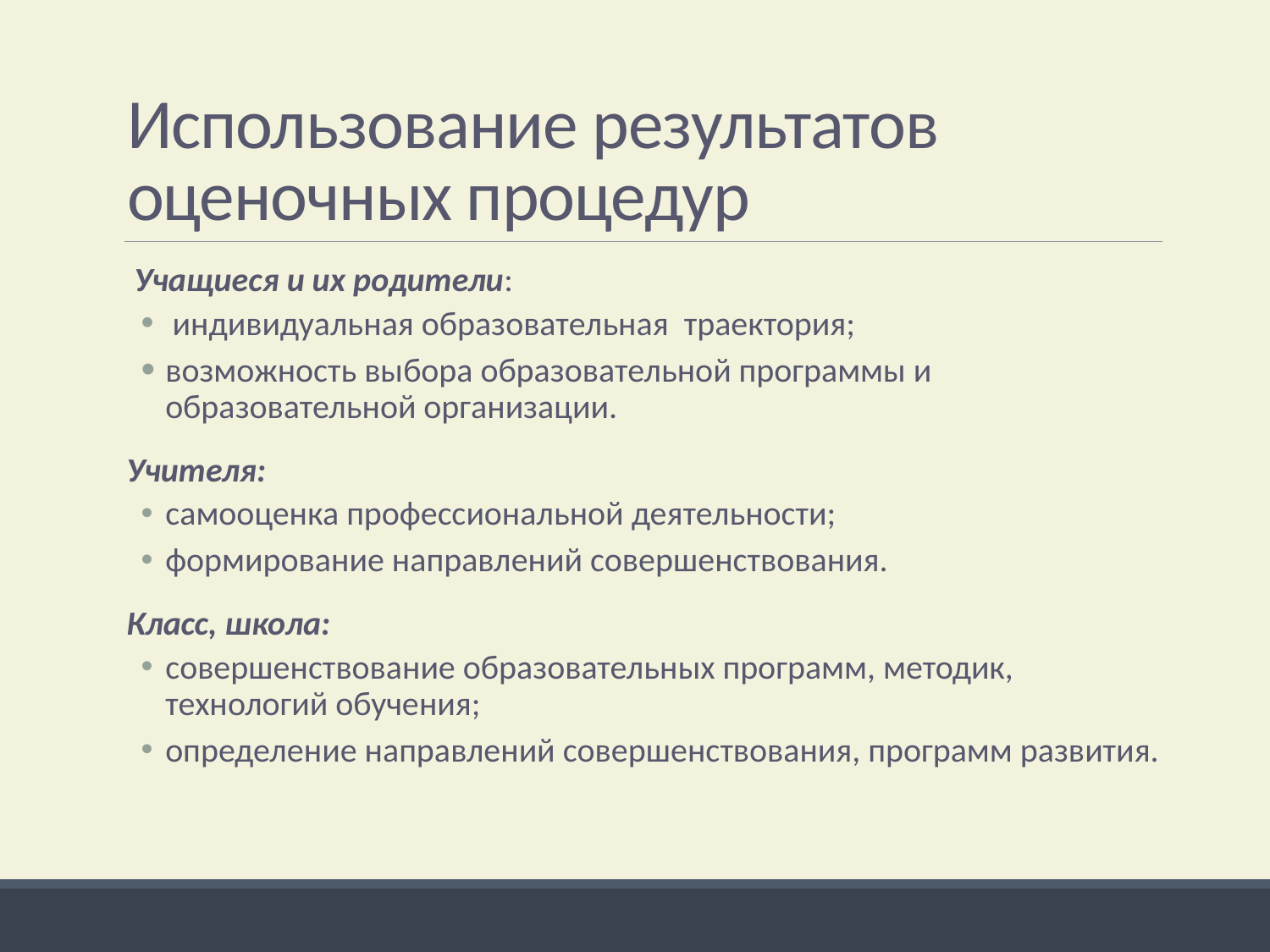

# Использование результатов оценочных процедур
 Учащиеся и их родители:
 индивидуальная образовательная  траектория;
возможность выбора образовательной программы и образовательной организации.
Учителя:
самооценка профессиональной деятельности;
формирование направлений совершенствования.
Класс, школа:
совершенствование образовательных программ, методик, технологий обучения;
определение направлений совершенствования, программ развития.